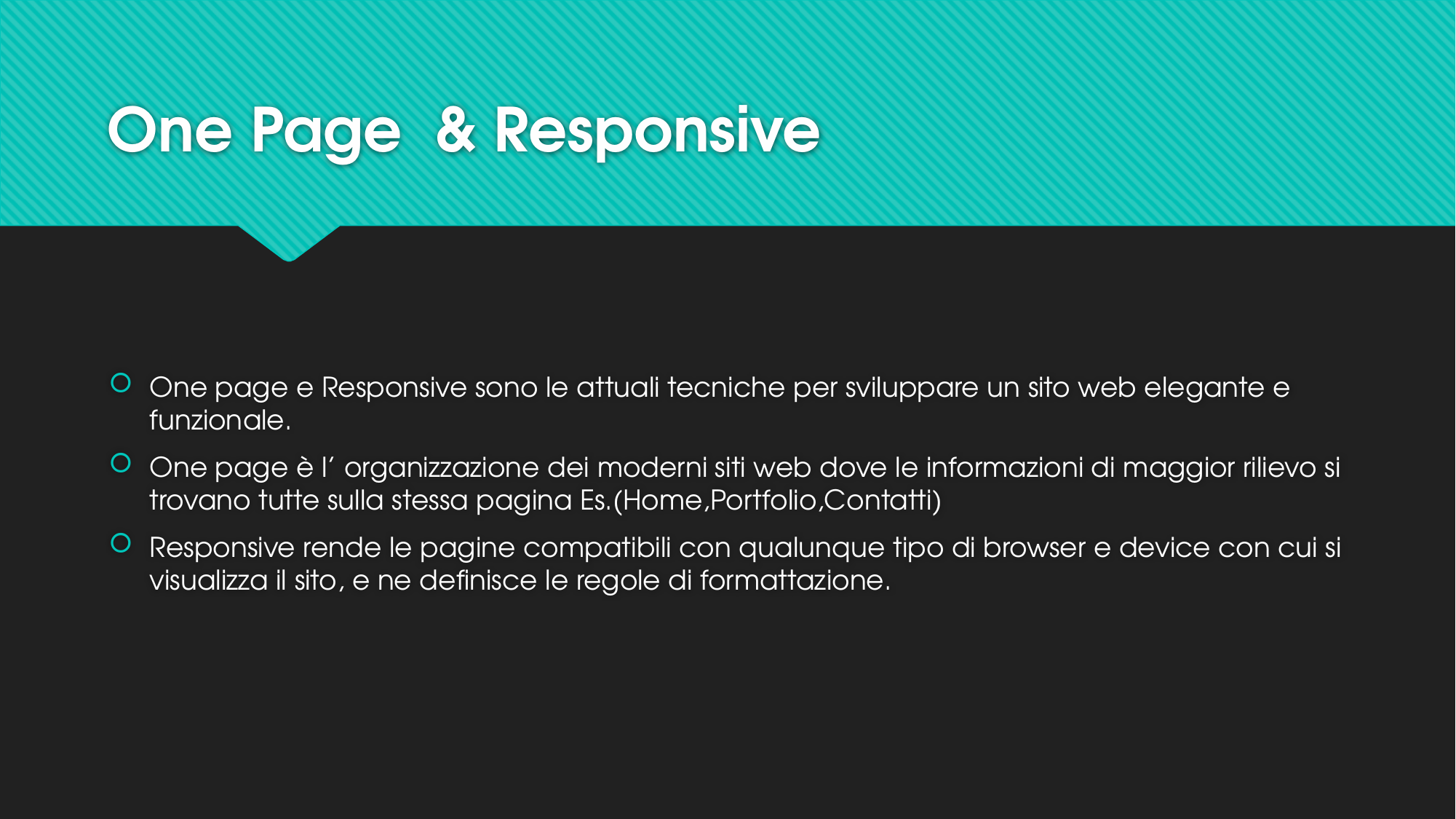

# One Page  & Responsive
One page e Responsive sono le attuali tecniche per sviluppare un sito web elegante e funzionale.
One page è l’ organizzazione dei moderni siti web dove le informazioni di maggior rilievo si trovano tutte sulla stessa pagina Es.(Home,Portfolio,Contatti)
Responsive rende le pagine compatibili con qualunque tipo di browser e device con cui si visualizza il sito, e ne definisce le regole di formattazione.